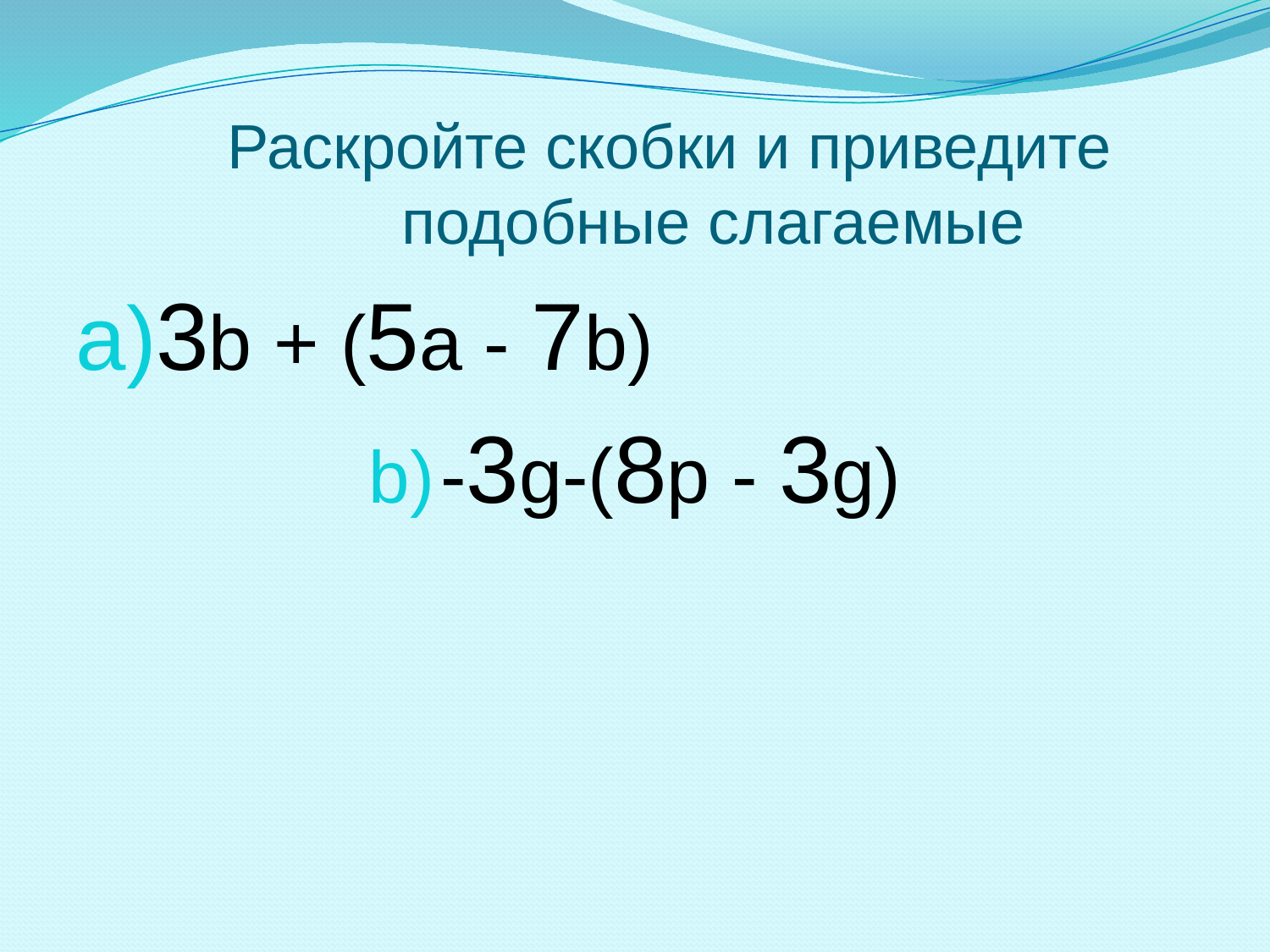

# Раскройте скобки и приведите         подобные слагаемые
3b + (5a - 7b)
-3g-(8p - 3g)